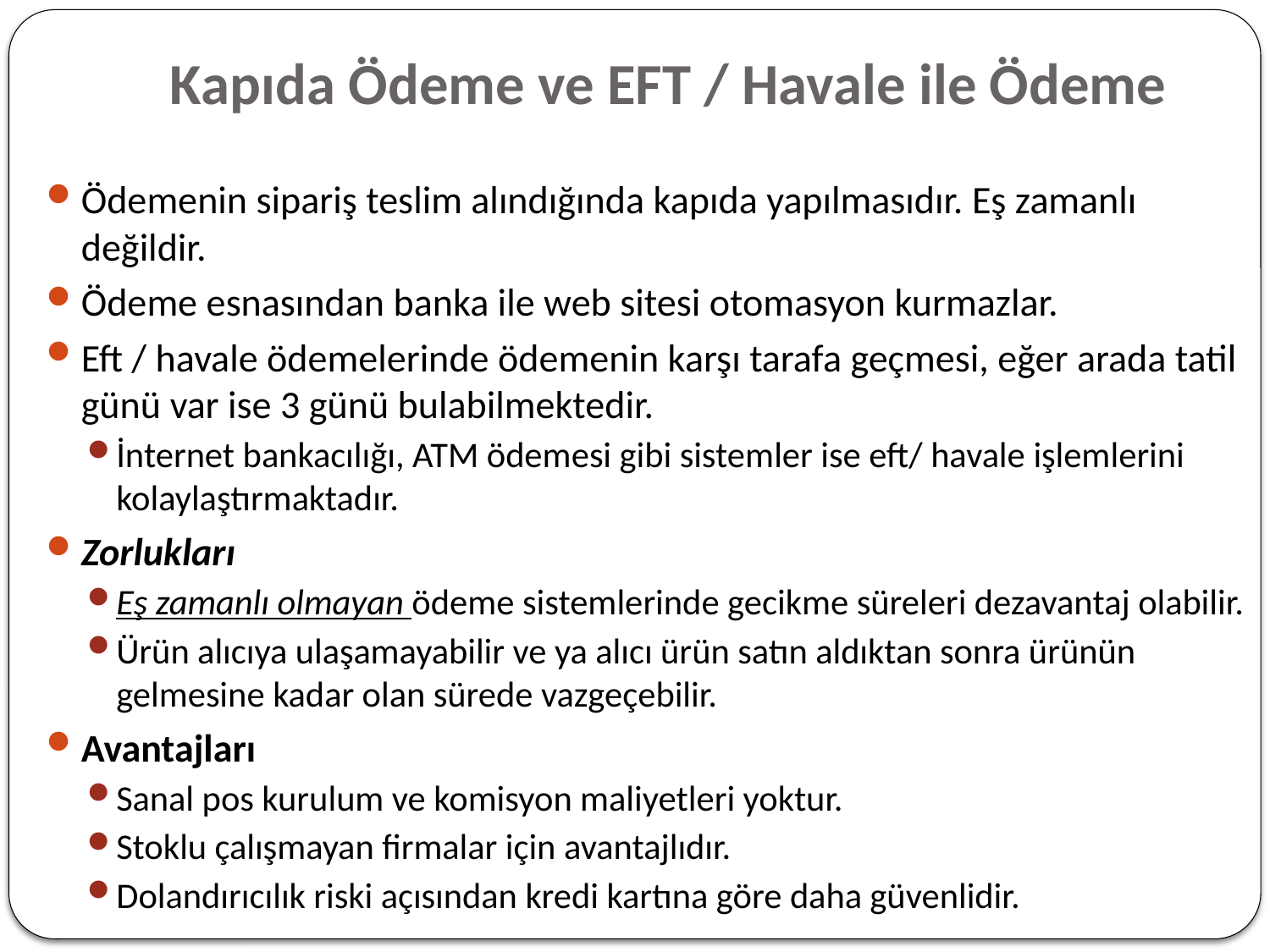

# Kapıda Ödeme ve EFT / Havale ile Ödeme
Ödemenin sipariş teslim alındığında kapıda yapılmasıdır. Eş zamanlı değildir.
Ödeme esnasından banka ile web sitesi otomasyon kurmazlar.
Eft / havale ödemelerinde ödemenin karşı tarafa geçmesi, eğer arada tatil günü var ise 3 günü bulabilmektedir.
İnternet bankacılığı, ATM ödemesi gibi sistemler ise eft/ havale işlemlerini kolaylaştırmaktadır.
Zorlukları
Eş zamanlı olmayan ödeme sistemlerinde gecikme süreleri dezavantaj olabilir.
Ürün alıcıya ulaşamayabilir ve ya alıcı ürün satın aldıktan sonra ürünün gelmesine kadar olan sürede vazgeçebilir.
Avantajları
Sanal pos kurulum ve komisyon maliyetleri yoktur.
Stoklu çalışmayan firmalar için avantajlıdır.
Dolandırıcılık riski açısından kredi kartına göre daha güvenlidir.